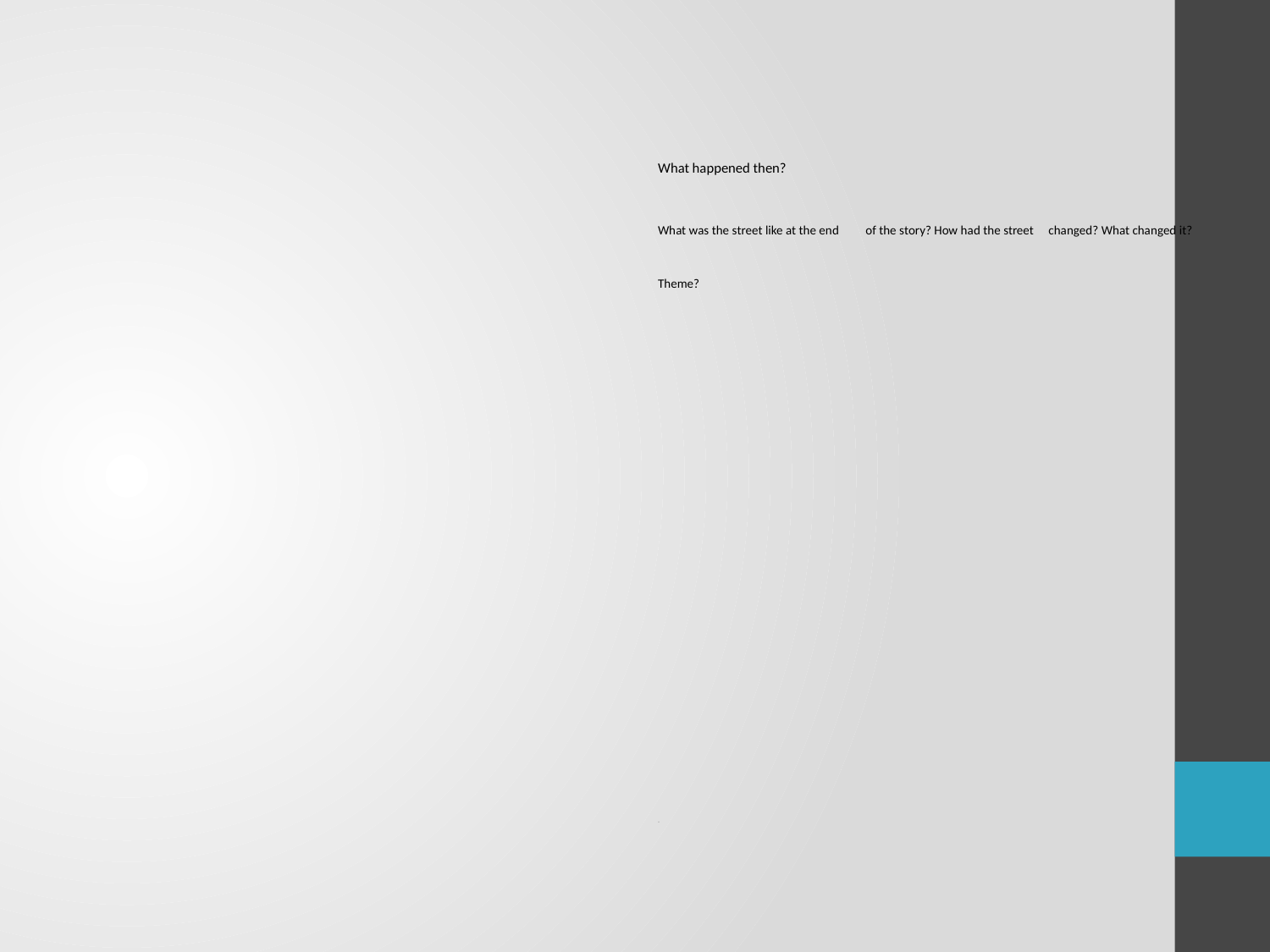

What happened then?

What was the street like at the end         of the story? How had the street     changed? What changed it?

Theme?

--